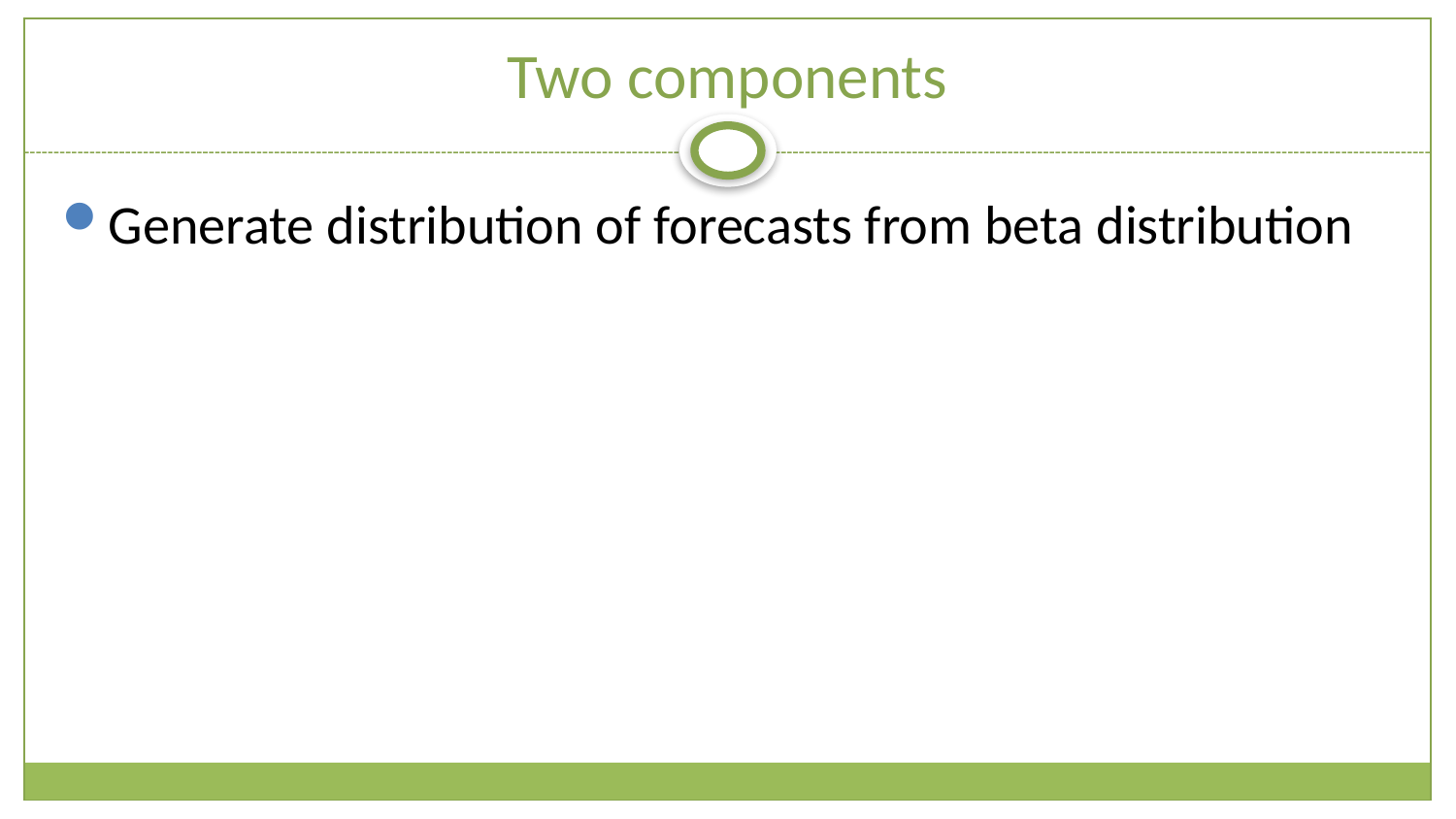

# Two components
Generate distribution of forecasts from beta distribution